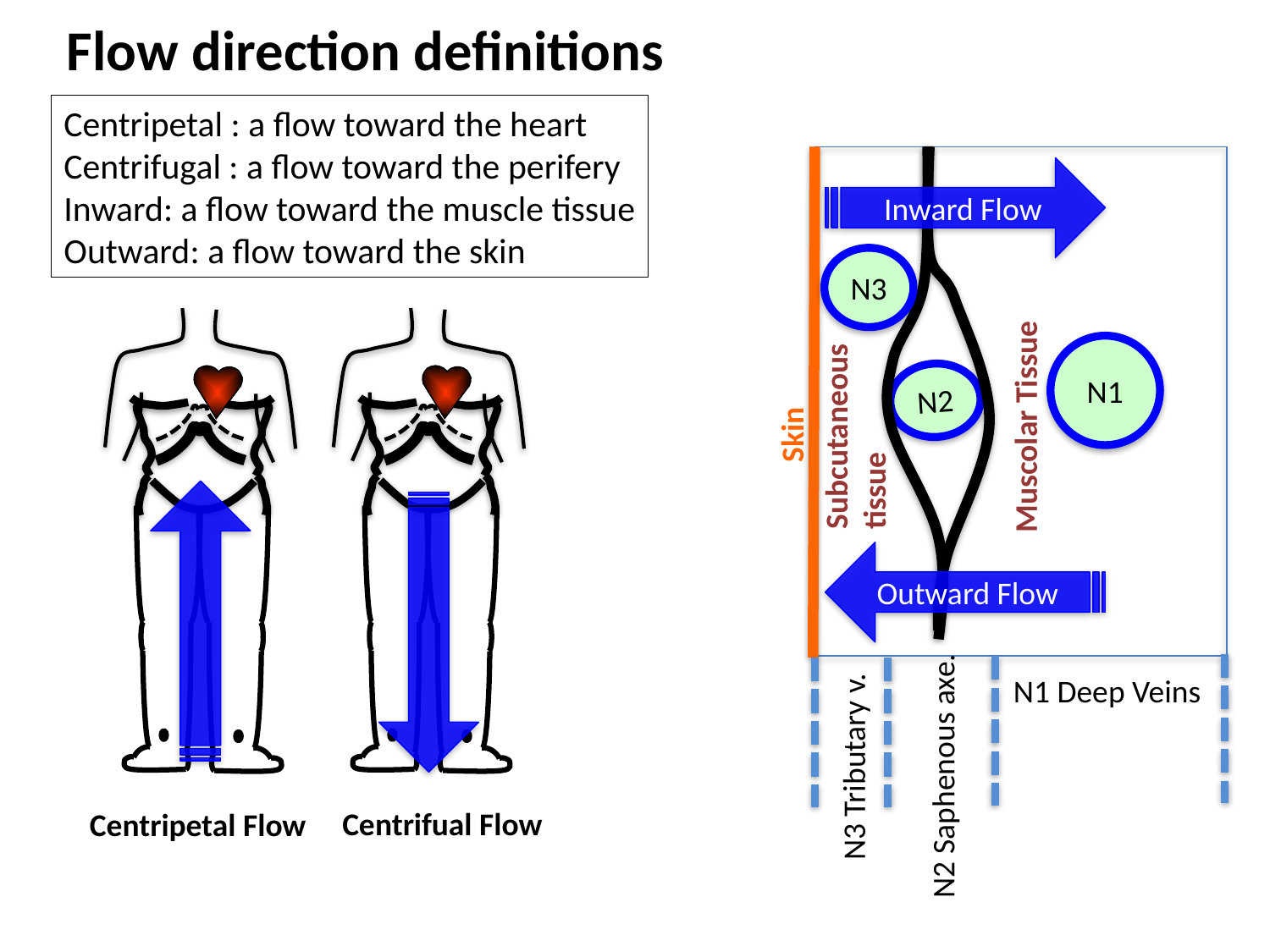

Flow direction definitions
Centripetal : a flow toward the heart
Centrifugal : a flow toward the perifery
Inward: a flow toward the muscle tissue
Outward: a flow toward the skin

Inward Flow
N3

Centrifual Flow
Centripetal Flow
N1

N2

Subcutaneous tissue
Muscolar Tissue
Skin
Outward Flow
N1 Deep Veins
N3 Tributary v.
N2 Saphenous axe.